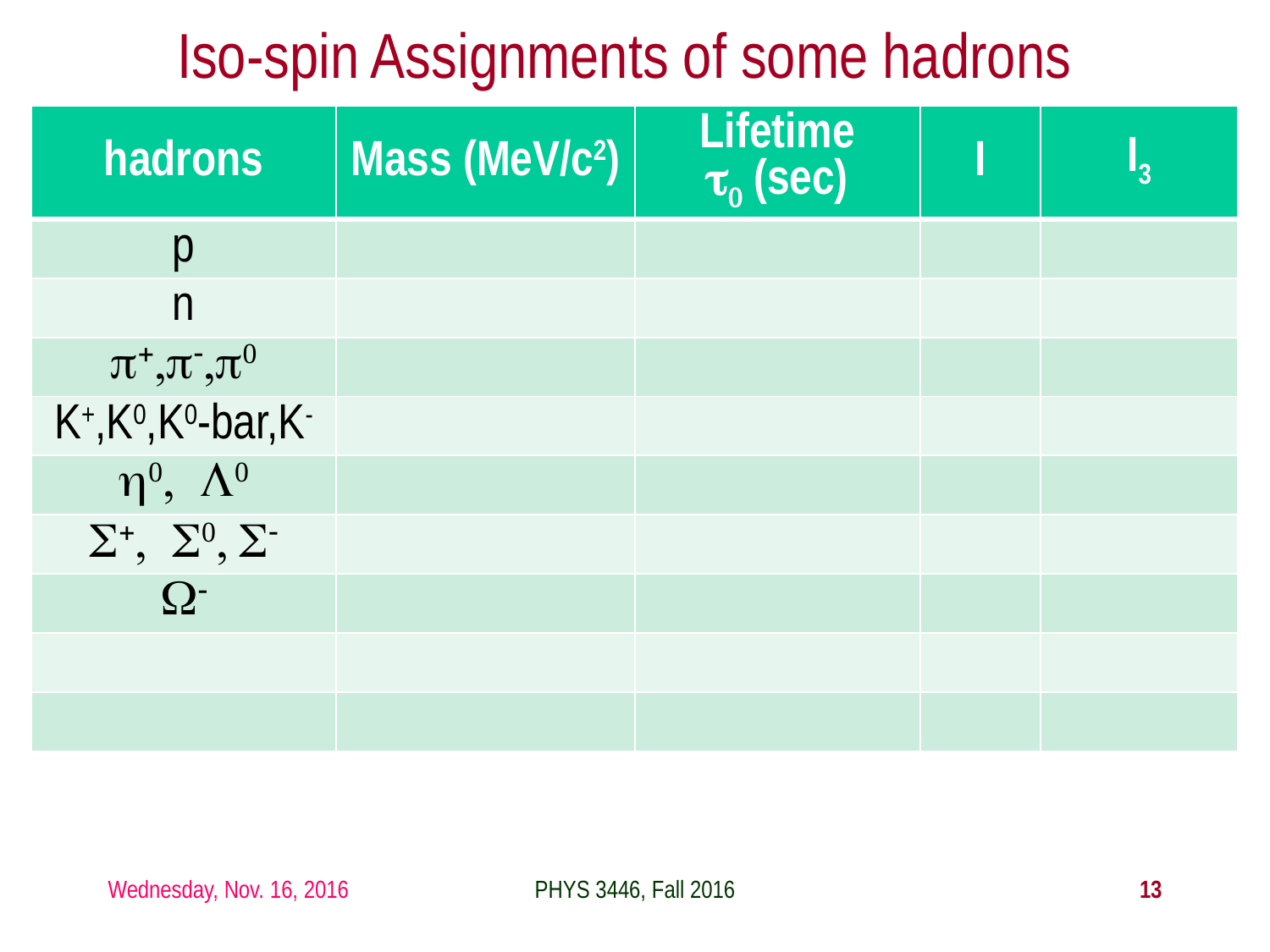

# Iso-spin Assignments of some hadrons
| hadrons | Mass (MeV/c2) | Lifetime τ0 (sec) | I | I3 |
| --- | --- | --- | --- | --- |
| p |  |  |  |  |
| n |  |  |  |  |
| π+,π−,π0 |  |  |  |  |
| K+,K0,K0-bar,K- |  |  |  |  |
| η0, Λ0 |  |  |  |  |
| Σ+, Σ0, Σ− |  |  |  |  |
| Ω− |  |  |  |  |
|  |  |  |  |  |
|  |  |  |  |  |
Wednesday, Nov. 16, 2016
PHYS 3446, Fall 2016
13